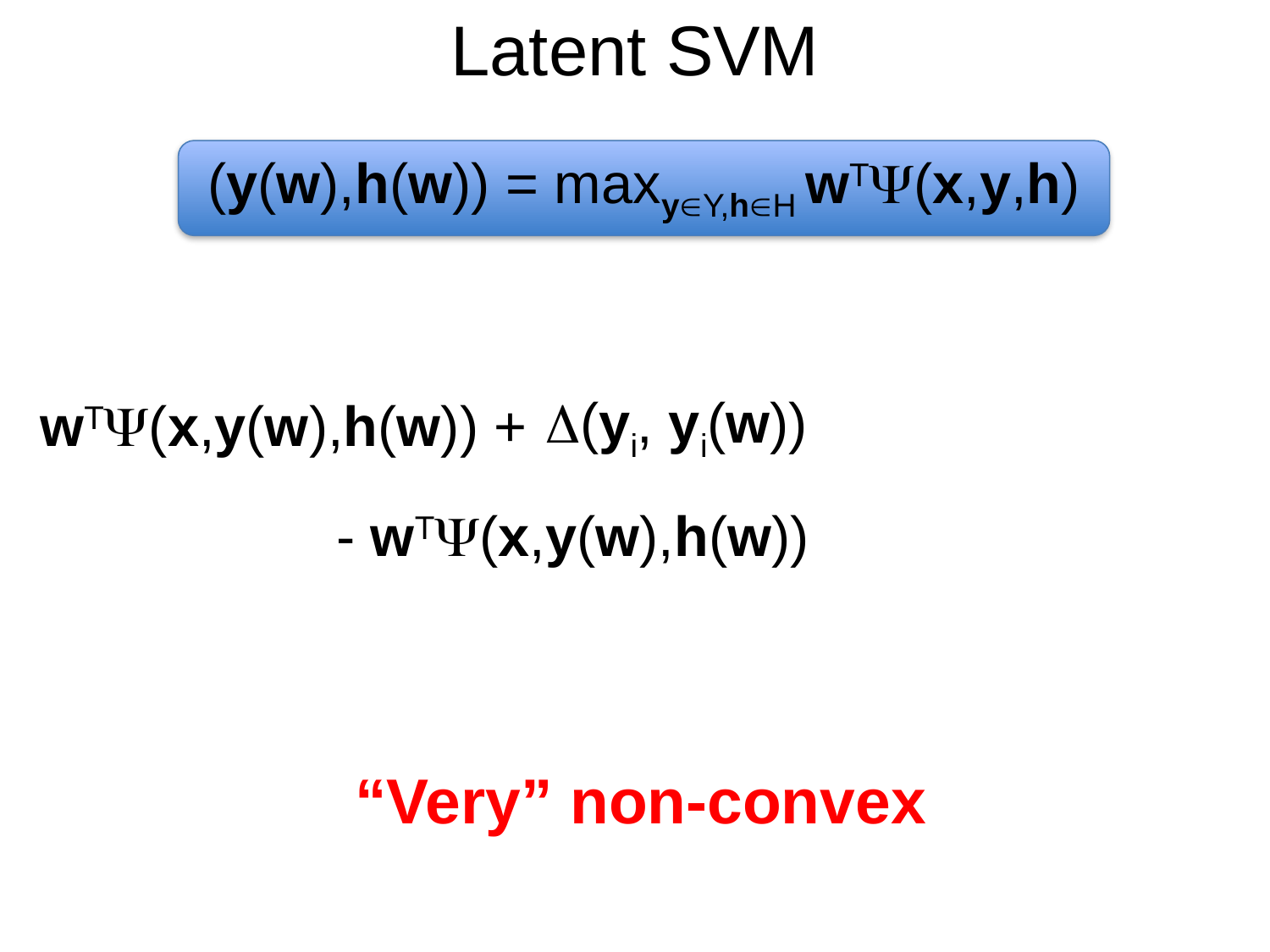

# Latent SVM

(y(w),h(w)) = maxy∈Y,h∈H wTΨ(x,y,h)
Δ(yi, yi(w))
wTΨ(x,y(w),h(w)) +
- wTΨ(x,y(w),h(w))
“Very” non-convex